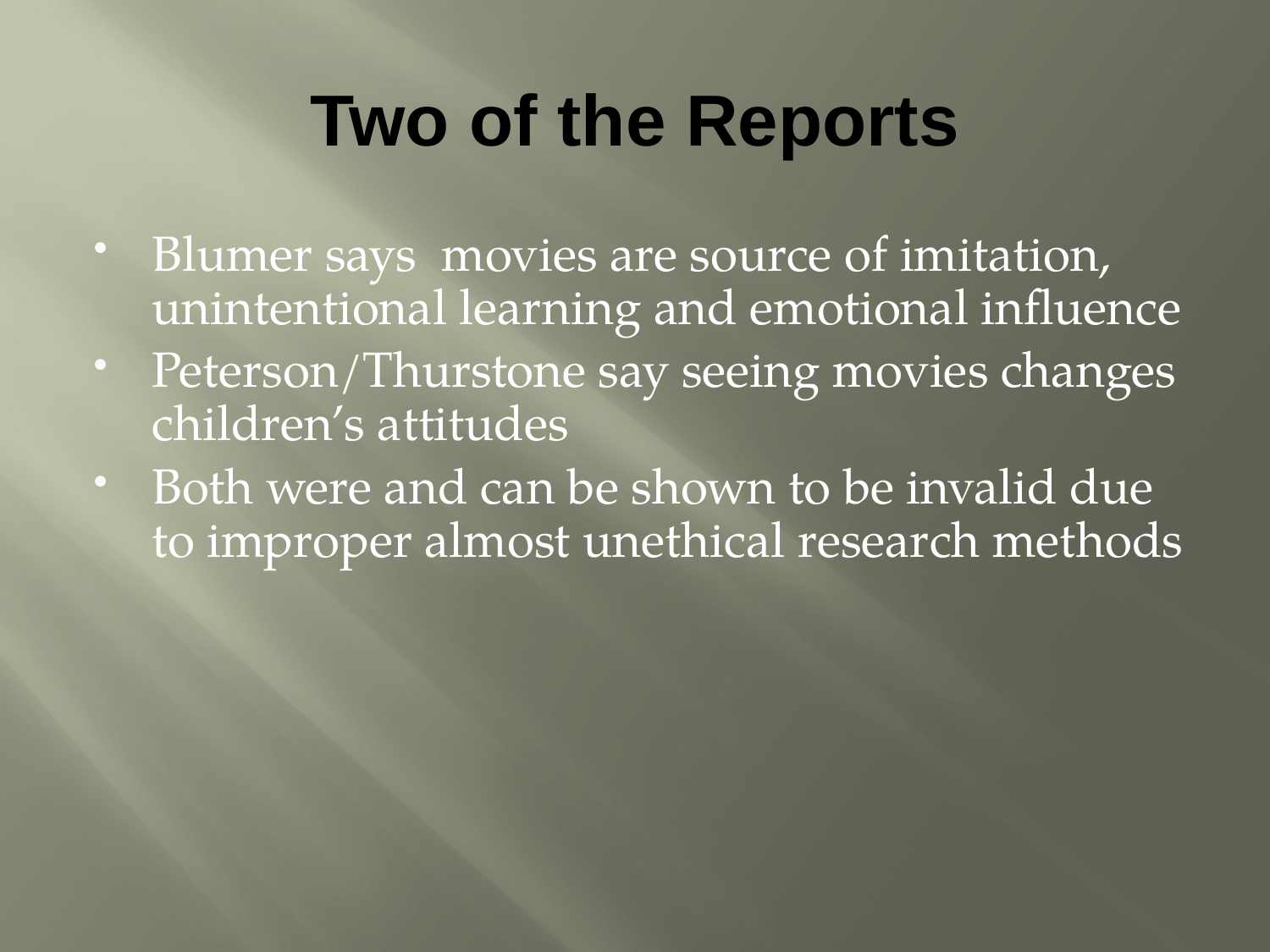

# Two of the Reports
Blumer says  movies are source of imitation, unintentional learning and emotional influence
Peterson/Thurstone say seeing movies changes children’s attitudes
Both were and can be shown to be invalid due to improper almost unethical research methods